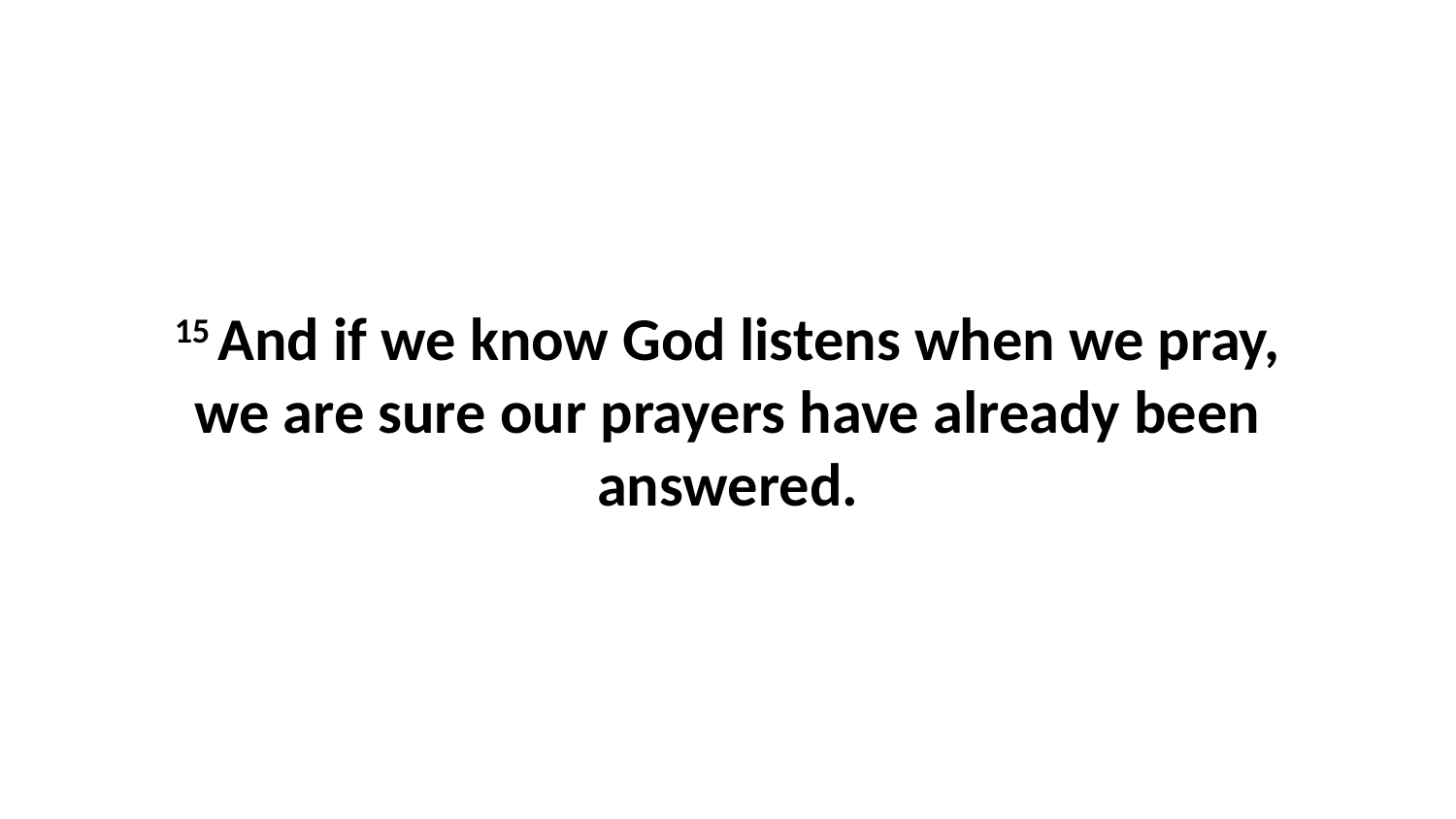

15 And if we know God listens when we pray, we are sure our prayers have already been answered.